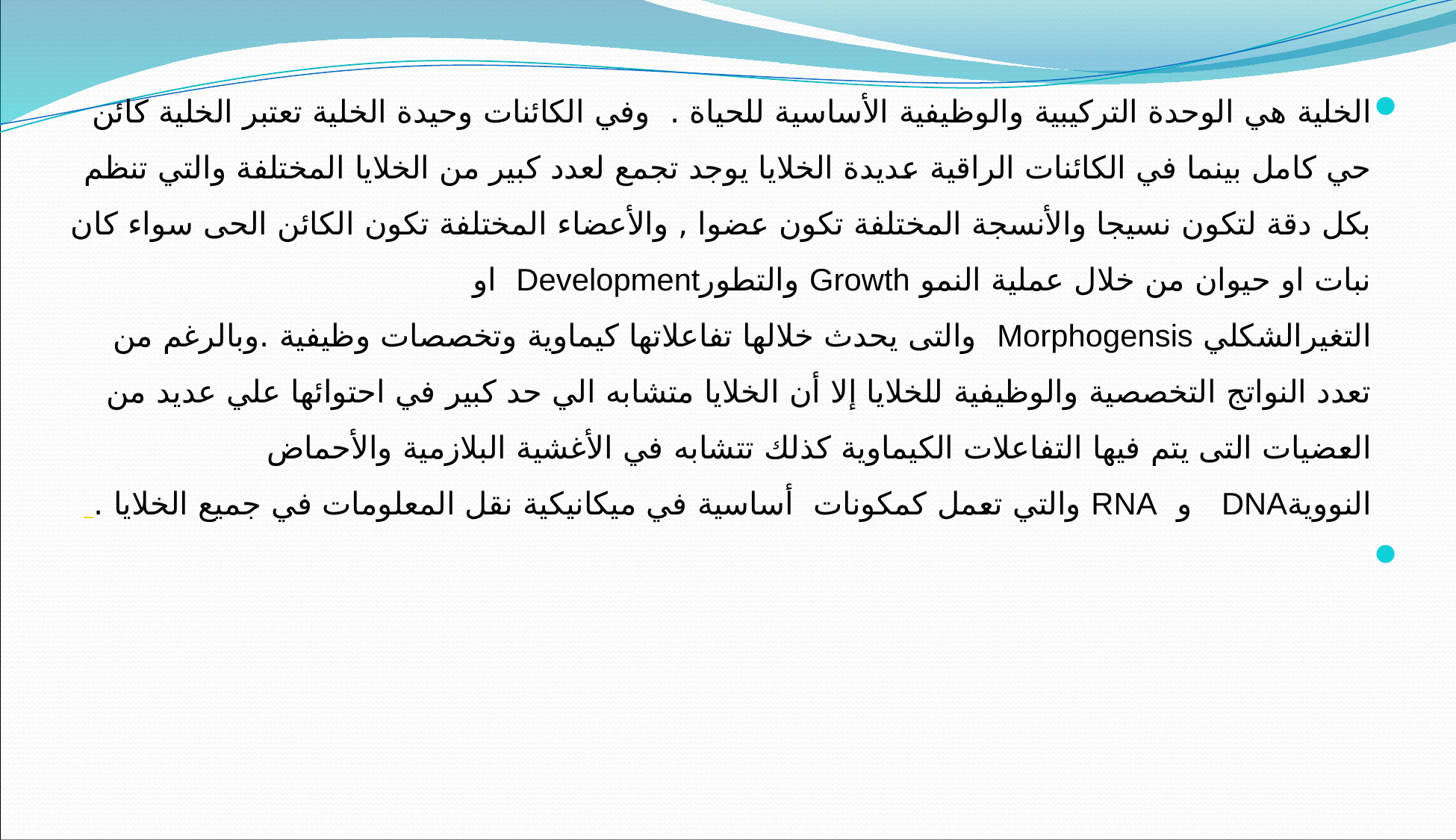

الخلية هي الوحدة التركيبية والوظيفية الأساسية للحياة .  وفي الكائنات وحيدة الخلية تعتبر الخلية كائن حي كامل بينما في الكائنات الراقية عديدة الخلايا يوجد تجمع لعدد كبير من الخلايا المختلفة والتي تنظم بكل دقة لتكون نسيجا والأنسجة المختلفة تكون عضوا , والأعضاء المختلفة تكون الكائن الحى سواء كان نبات او حيوان من خلال عملية النمو Growth والتطورDevelopment  او التغيرالشكلي Morphogensis  والتى يحدث خلالها تفاعلاتها كيماوية وتخصصات وظيفية .وبالرغم من تعدد النواتج التخصصية والوظيفية للخلايا إلا أن الخلايا متشابه الي حد كبير في احتوائها علي عديد من العضيات التى يتم فيها التفاعلات الكيماوية كذلك تتشابه في الأغشية البلازمية والأحماض النوويةDNA   و  RNA والتي تعمل كمكونات  أساسية في ميكانيكية نقل المعلومات في جميع الخلايا .